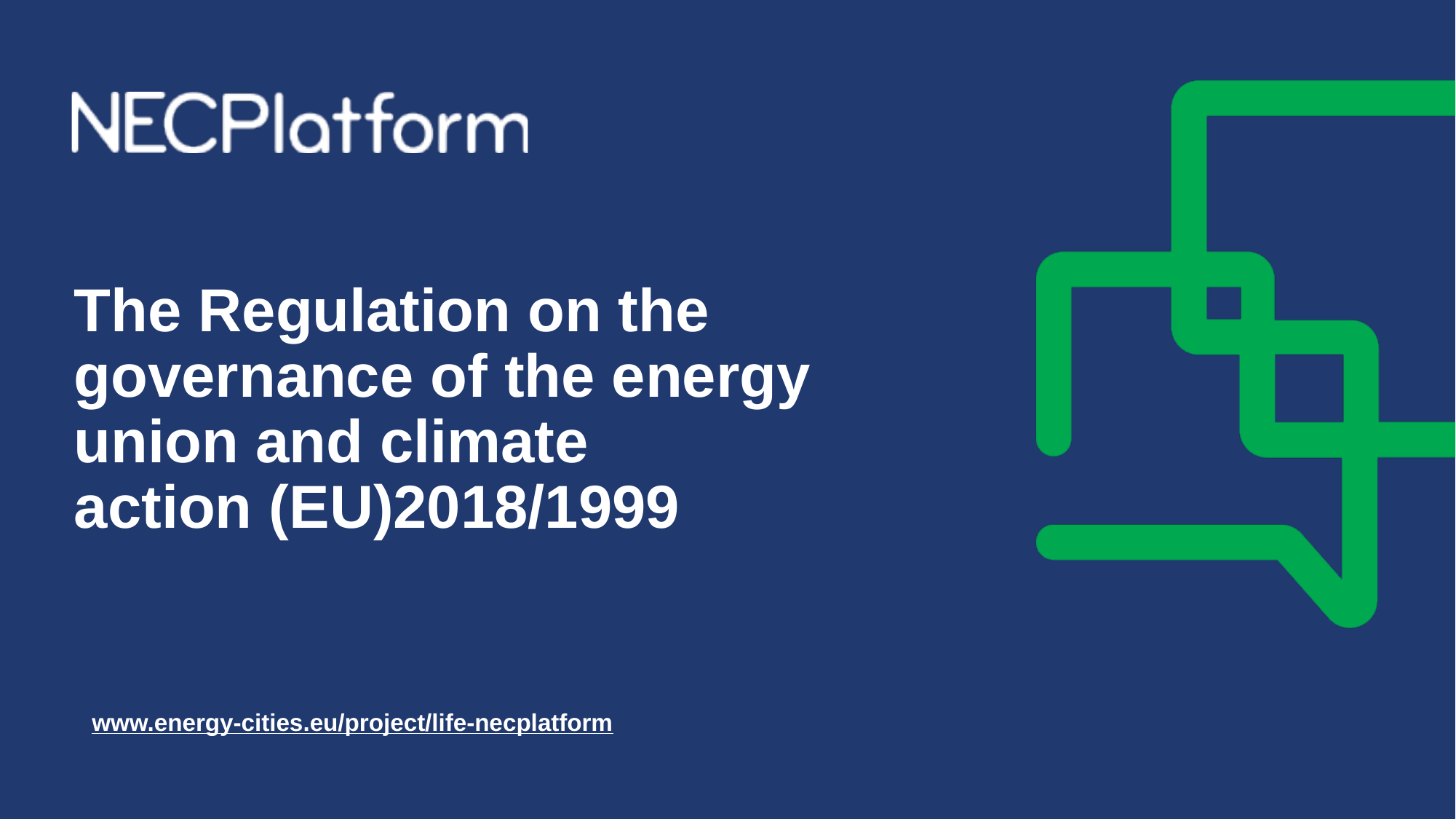

# The Regulation on the governance of the energy union and climate action (EU)2018/1999